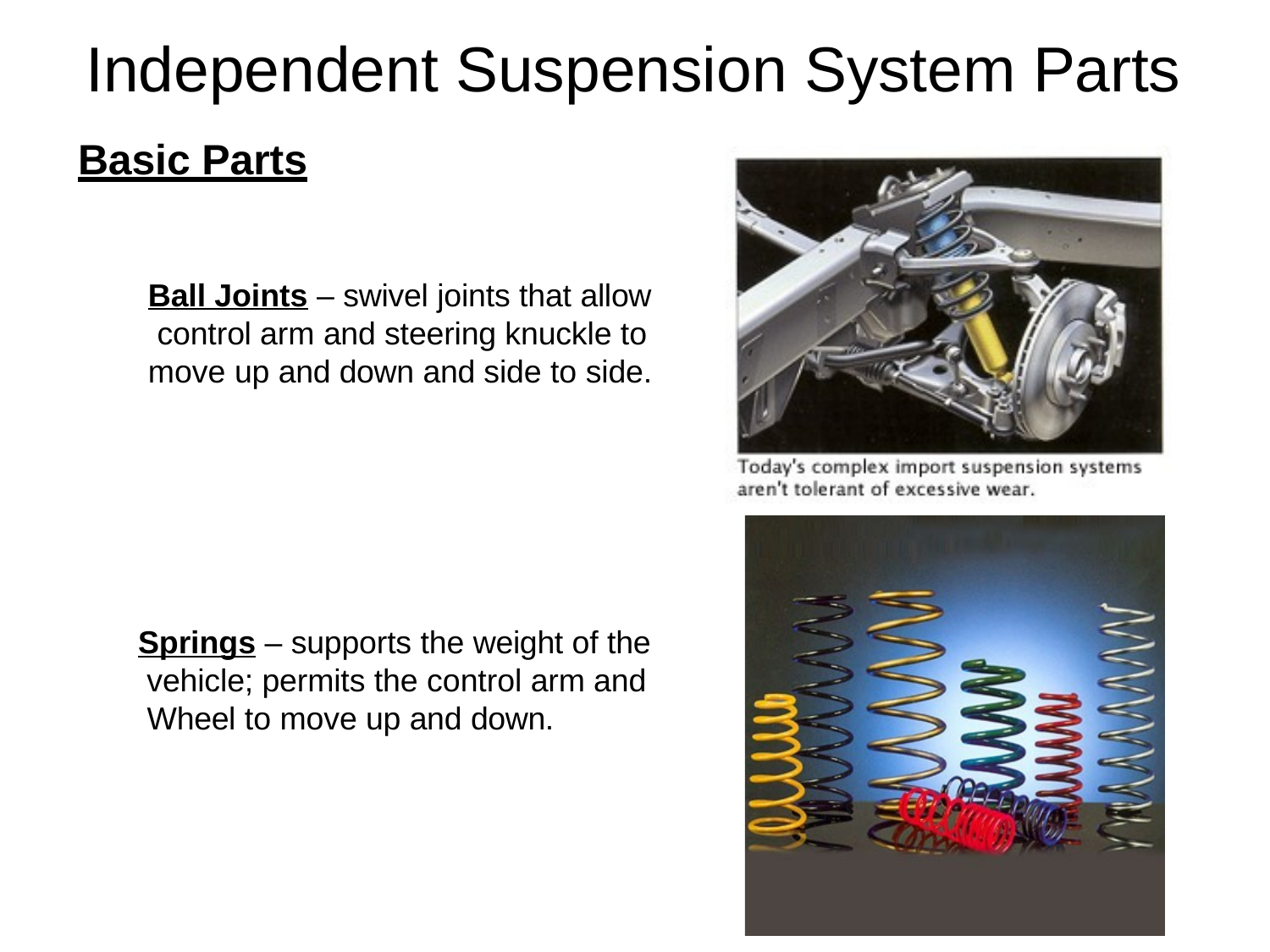

# Independent Suspension System Parts
Basic Parts

Ball Joints – swivel joints that allow  control arm and steering knuckle to  move up and down and side to side.

Springs – supports the weight of the  vehicle; permits the control arm and  Wheel to move up and down.